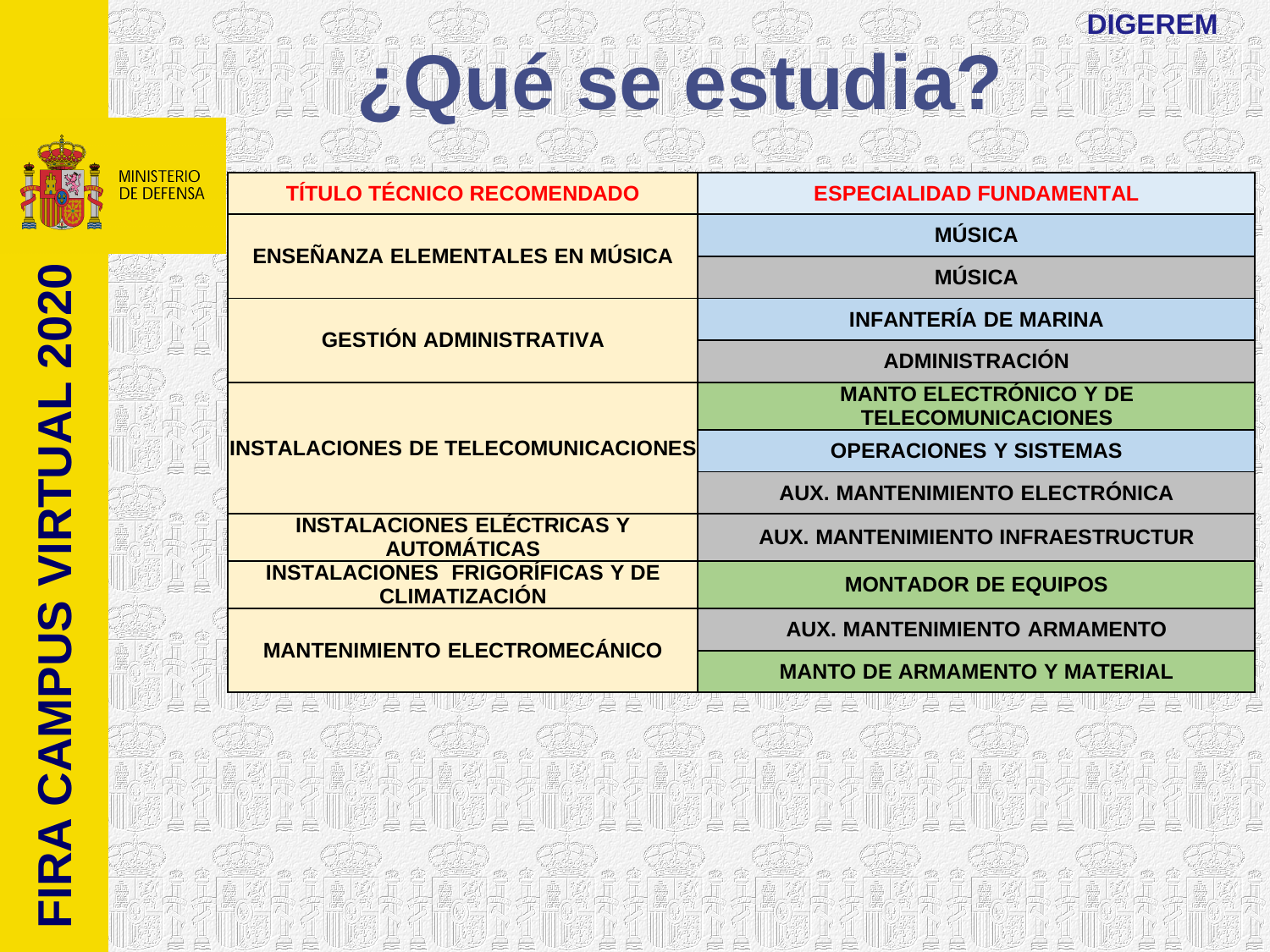

DIGEREM
¿Qué se estudia?
| TÍTULO TÉCNICO RECOMENDADO | ESPECIALIDAD FUNDAMENTAL |
| --- | --- |
| ENSEÑANZA ELEMENTALES EN MÚSICA | MÚSICA |
|  | MÚSICA |
| GESTIÓN ADMINISTRATIVA | INFANTERÍA DE MARINA |
|  | ADMINISTRACIÓN |
| INSTALACIONES DE TELECOMUNICACIONES | MANTO ELECTRÓNICO Y DE TELECOMUNICACIONES |
|  | OPERACIONES Y SISTEMAS |
|  | AUX. MANTENIMIENTO ELECTRÓNICA |
| INSTALACIONES ELÉCTRICAS Y AUTOMÁTICAS | AUX. MANTENIMIENTO INFRAESTRUCTUR |
| INSTALACIONES FRIGORÍFICAS Y DE CLIMATIZACIÓN | MONTADOR DE EQUIPOS |
| MANTENIMIENTO ELECTROMECÁNICO | AUX. MANTENIMIENTO ARMAMENTO |
|  | MANTO DE ARMAMENTO Y MATERIAL |
FIRA CAMPUS VIRTUAL 2020